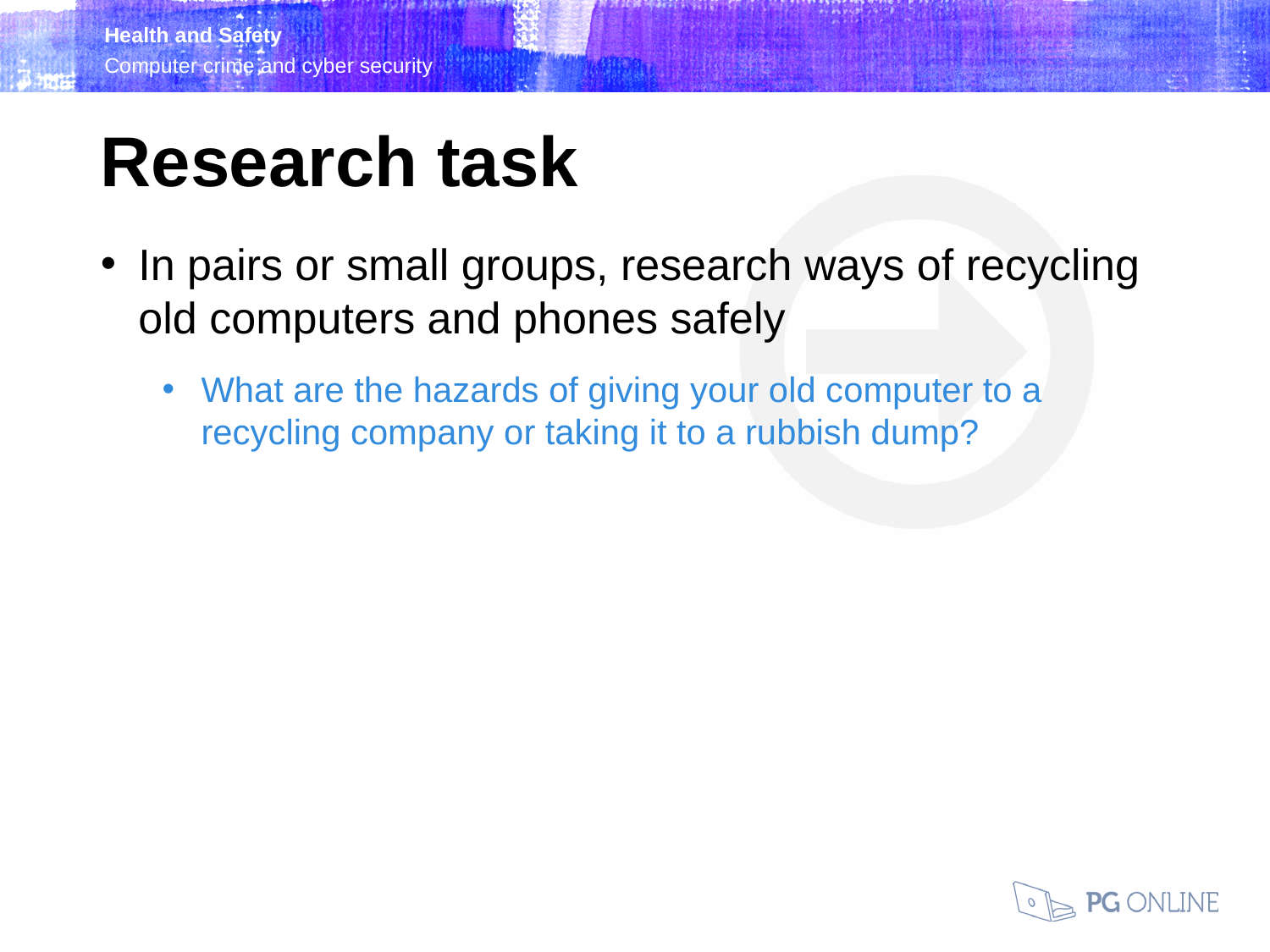

Research task
In pairs or small groups, research ways of recycling old computers and phones safely
What are the hazards of giving your old computer to a recycling company or taking it to a rubbish dump?